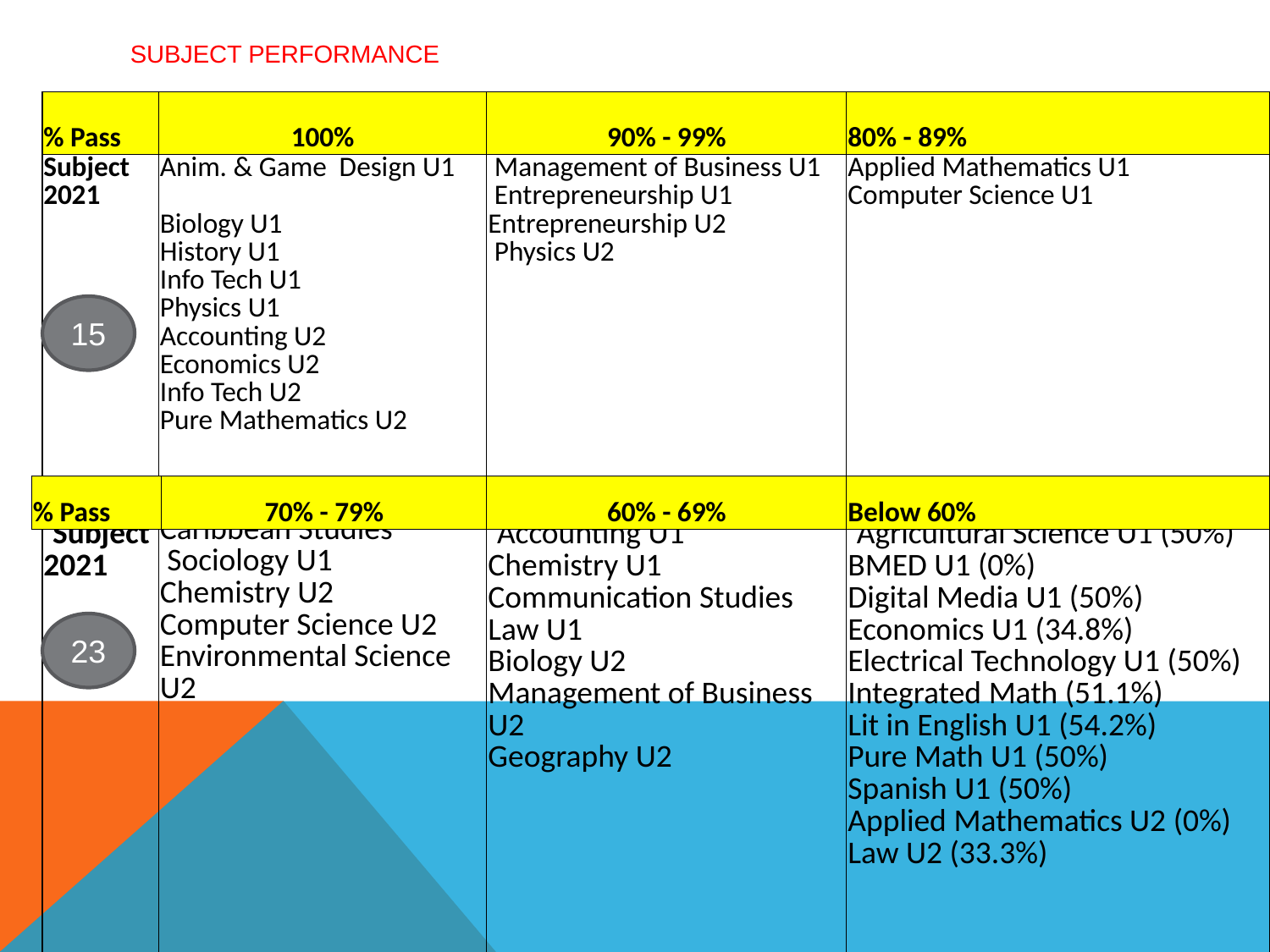

# SUBJECT PERFORMANCE
| % Pass | 100% | 90% - 99% | 80% - 89% |
| --- | --- | --- | --- |
| Subject 2021 | Anim. & Game Design U1 Biology U1 History U1 Info Tech U1 Physics U1 Accounting U2 Economics U2 Info Tech U2 Pure Mathematics U2 | Management of Business U1 Entrepreneurship U1 Entrepreneurship U2 Physics U2 | Applied Mathematics U1 Computer Science U1 |
|  |  |  |  |
| Subject 2021 | Caribbean Studies Sociology U1 Chemistry U2 Computer Science U2 Environmental Science U2 | Accounting U1 Chemistry U1 Communication Studies Law U1 Biology U2 Management of Business U2 Geography U2 | Agricultural Science U1 (50%) BMED U1 (0%) Digital Media U1 (50%) Economics U1 (34.8%) Electrical Technology U1 (50%) Integrated Math (51.1%) Lit in English U1 (54.2%) Pure Math U1 (50%) Spanish U1 (50%) Applied Mathematics U2 (0%) Law U2 (33.3%) |
15
| % Pass | 70% - 79% | 60% - 69% | Below 60% |
| --- | --- | --- | --- |
23